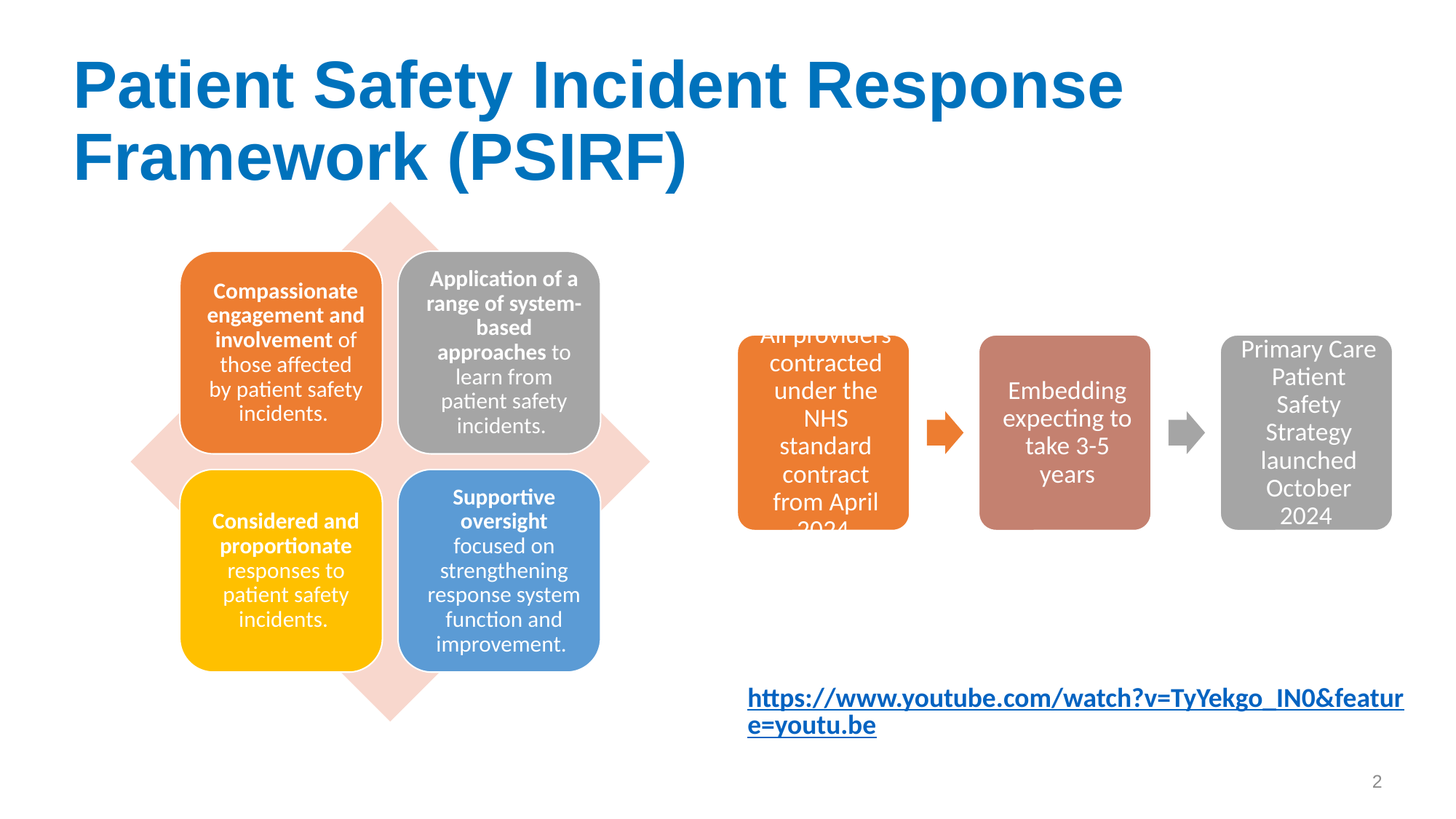

# Patient Safety Incident Response Framework (PSIRF)
Compassionate engagement and involvement of those affected by patient safety incidents.
Application of a range of system-based approaches to learn from patient safety incidents.
Considered and proportionate responses to patient safety incidents.
Supportive oversight focused on strengthening response system function and improvement.
All providers contracted under the NHS standard contract from April 2024

Embedding expecting to take 3-5 years

Primary Care Patient Safety Strategy launched October 2024
https://www.youtube.com/watch?v=TyYekgo_IN0&feature=youtu.be
2